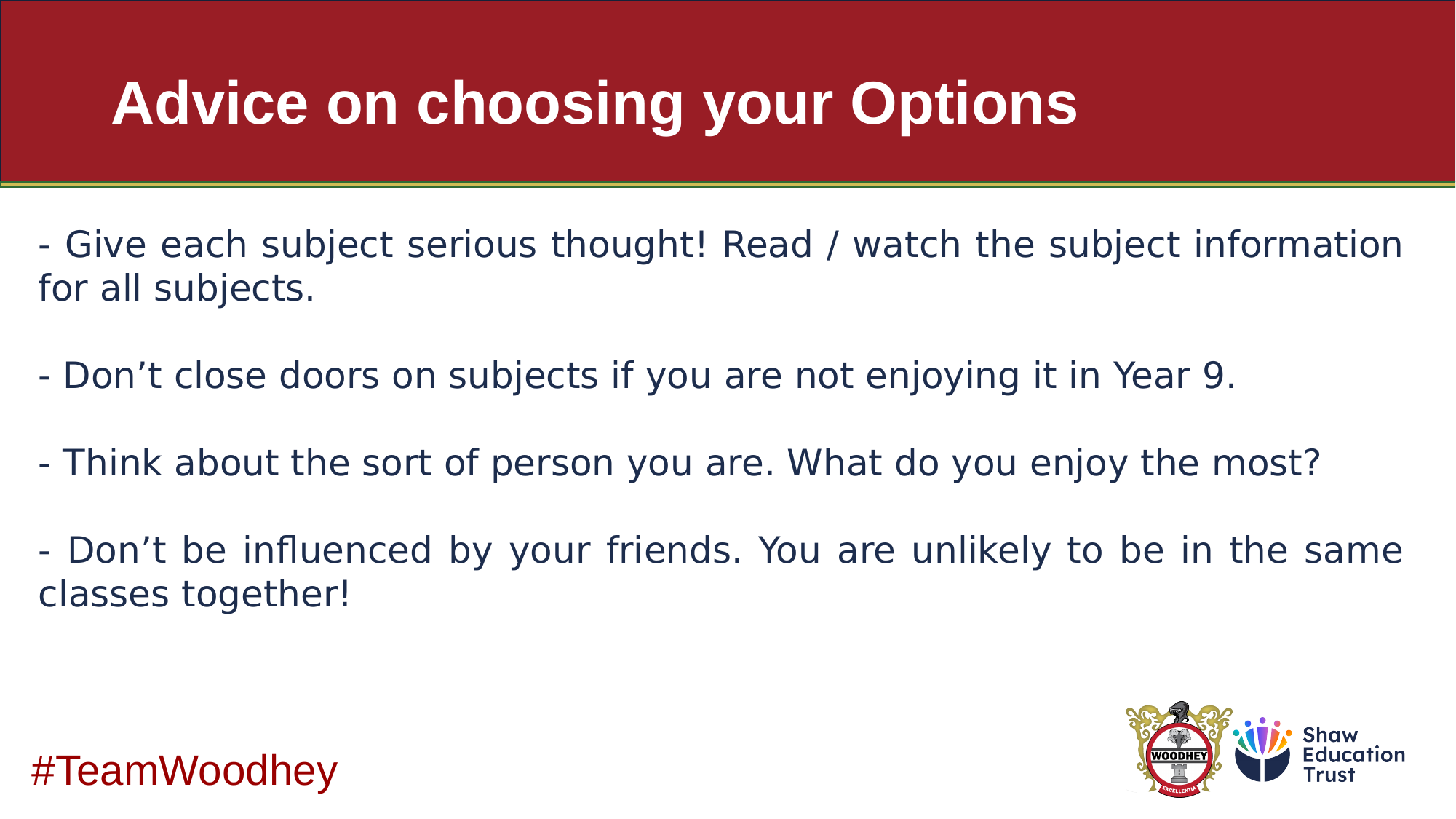

# Advice on choosing your Options
- Give each subject serious thought! Read / watch the subject information for all subjects.

- Don’t close doors on subjects if you are not enjoying it in Year 9.

- Think about the sort of person you are. What do you enjoy the most?

- Don’t be influenced by your friends. You are unlikely to be in the same classes together!
#TeamWoodhey